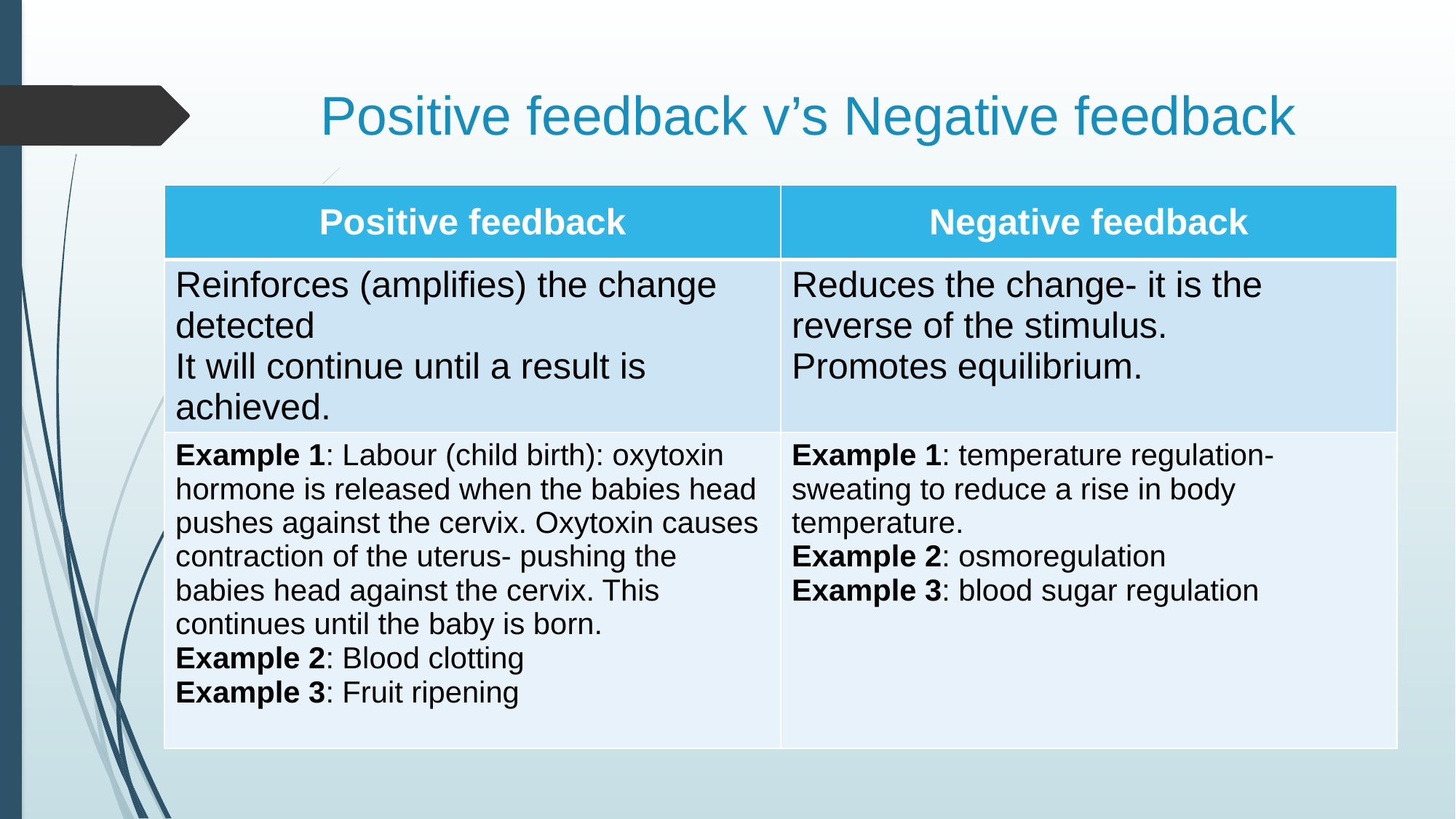

# Positive feedback v’s Negative feedback
| Positive feedback | Negative feedback |
| --- | --- |
| Reinforces (amplifies) the change detected It will continue until a result is achieved. | Reduces the change- it is the reverse of the stimulus. Promotes equilibrium. |
| Example 1: Labour (child birth): oxytoxin hormone is released when the babies head pushes against the cervix. Oxytoxin causes contraction of the uterus- pushing the babies head against the cervix. This continues until the baby is born. Example 2: Blood clotting Example 3: Fruit ripening | Example 1: temperature regulation- sweating to reduce a rise in body temperature. Example 2: osmoregulation Example 3: blood sugar regulation |